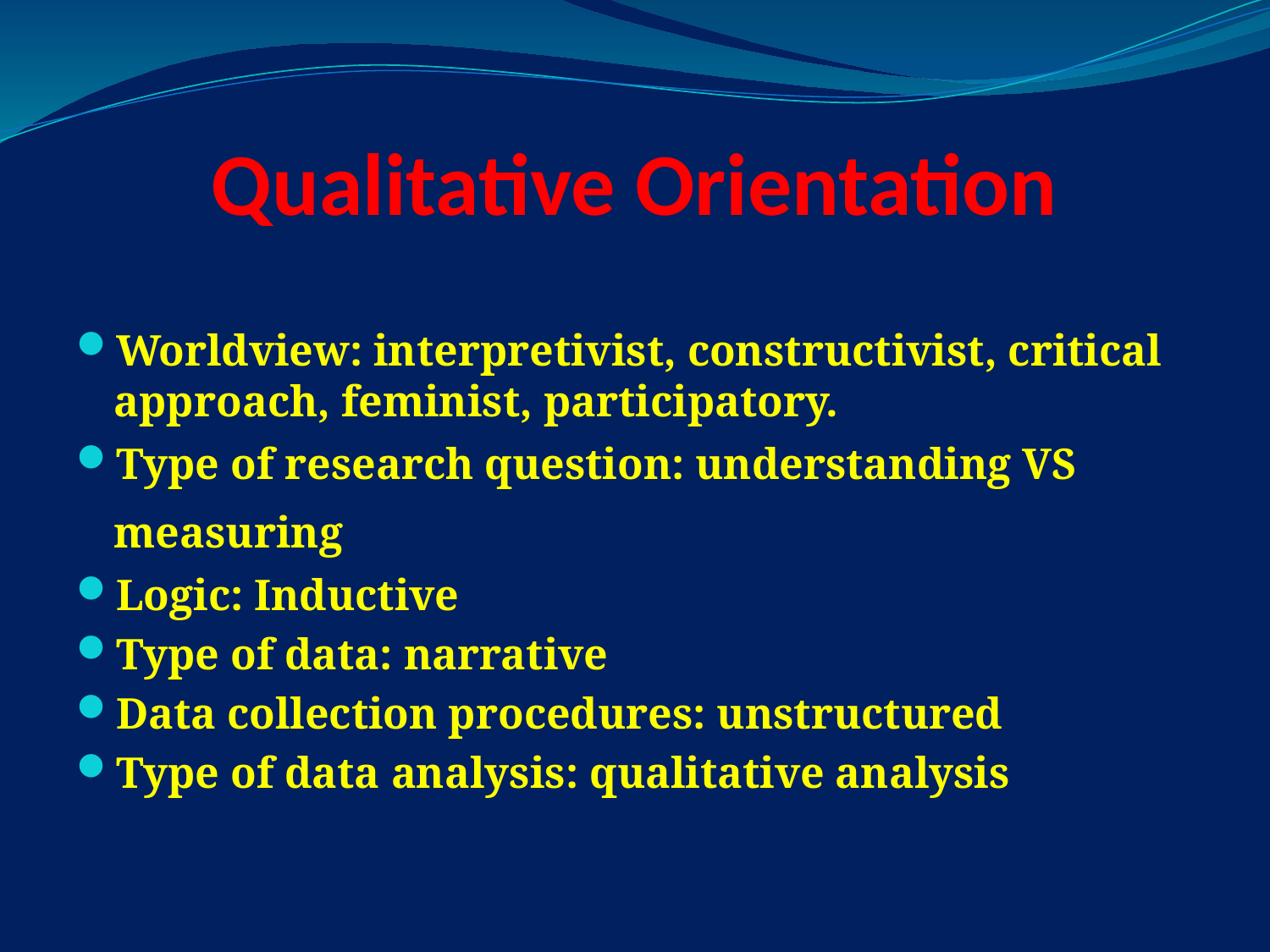

Qualitative Orientation
Worldview: interpretivist, constructivist, critical approach, feminist, participatory.
Type of research question: understanding VS measuring
Logic: Inductive
Type of data: narrative
Data collection procedures: unstructured
Type of data analysis: qualitative analysis